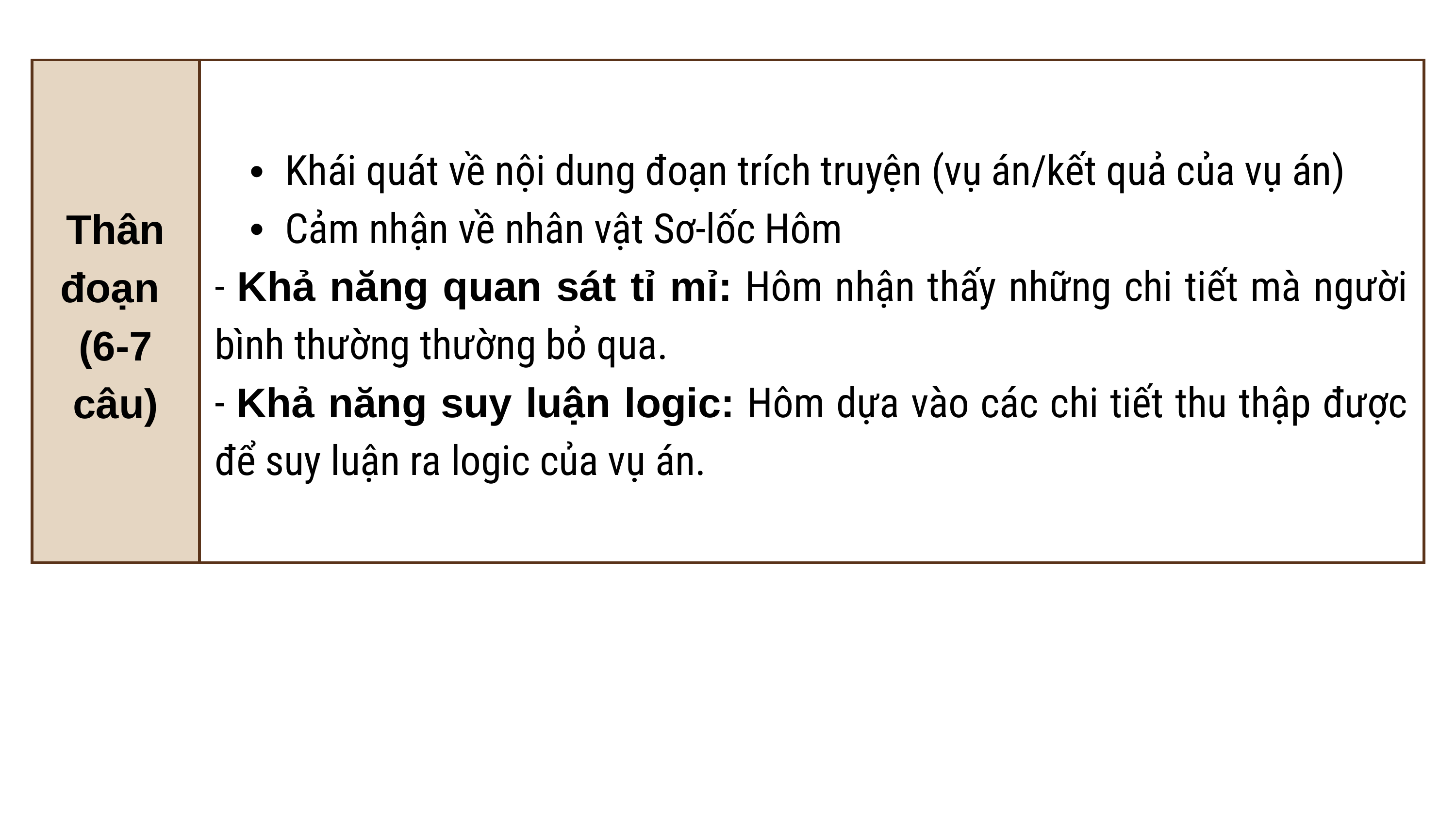

| Thân đoạn (6-7 câu) | Khái quát về nội dung đoạn trích truyện (vụ án/kết quả của vụ án) Cảm nhận về nhân vật Sơ-lốc Hôm - Khả năng quan sát tỉ mỉ: Hôm nhận thấy những chi tiết mà người bình thường thường bỏ qua. - Khả năng suy luận logic: Hôm dựa vào các chi tiết thu thập được để suy luận ra logic của vụ án. |
| --- | --- |